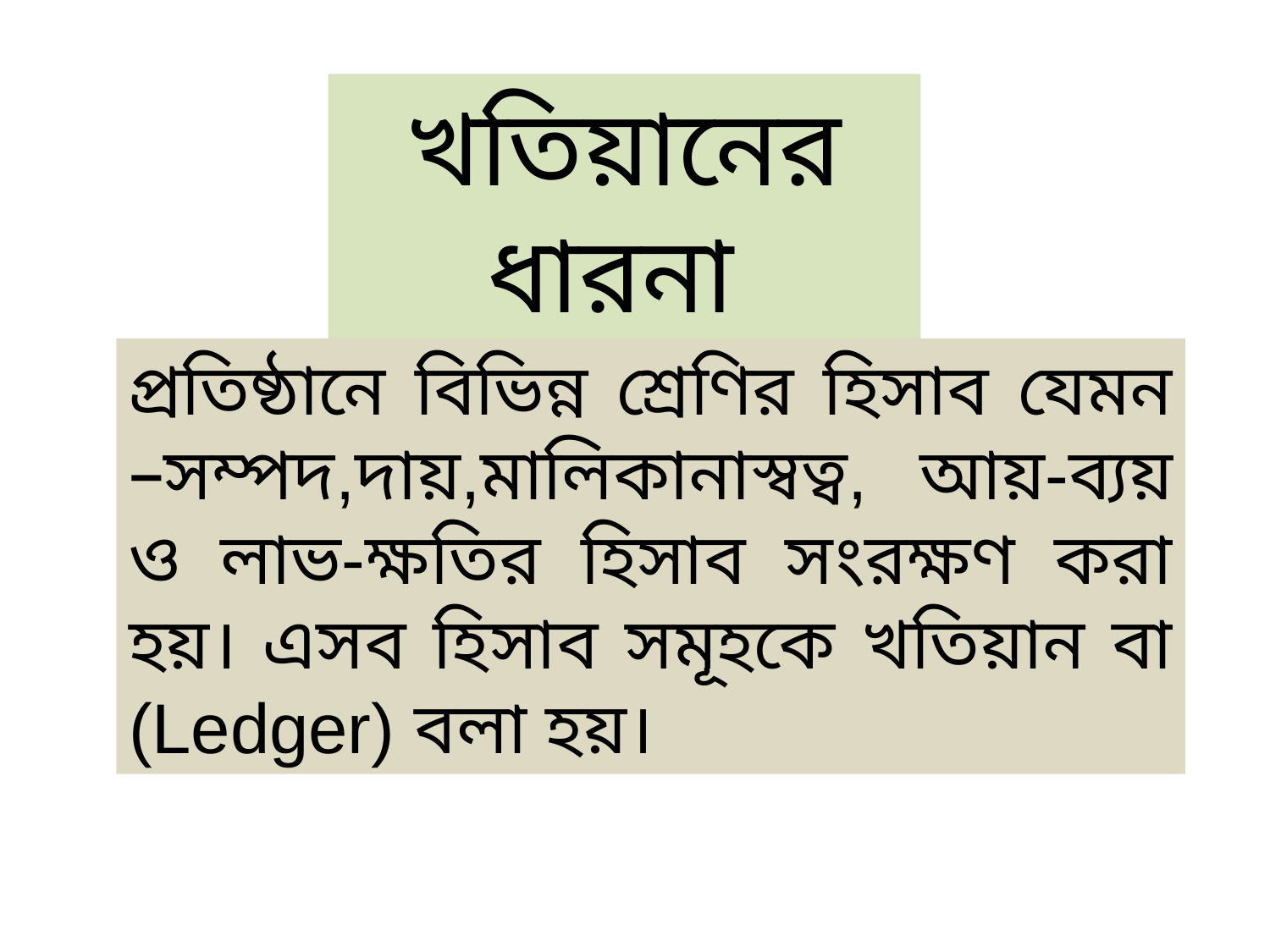

খতিয়ানের ধারনা

প্রতিষ্ঠানে বিভিন্ন শ্রেণির হিসাব যেমন –সম্পদ,দায়,মালিকানাস্বত্ব, আয়-ব্যয় ও লাভ-ক্ষতির হিসাব সংরক্ষণ করা হয়। এসব হিসাব সমূহকে খতিয়ান বা (Ledger) বলা হয়।